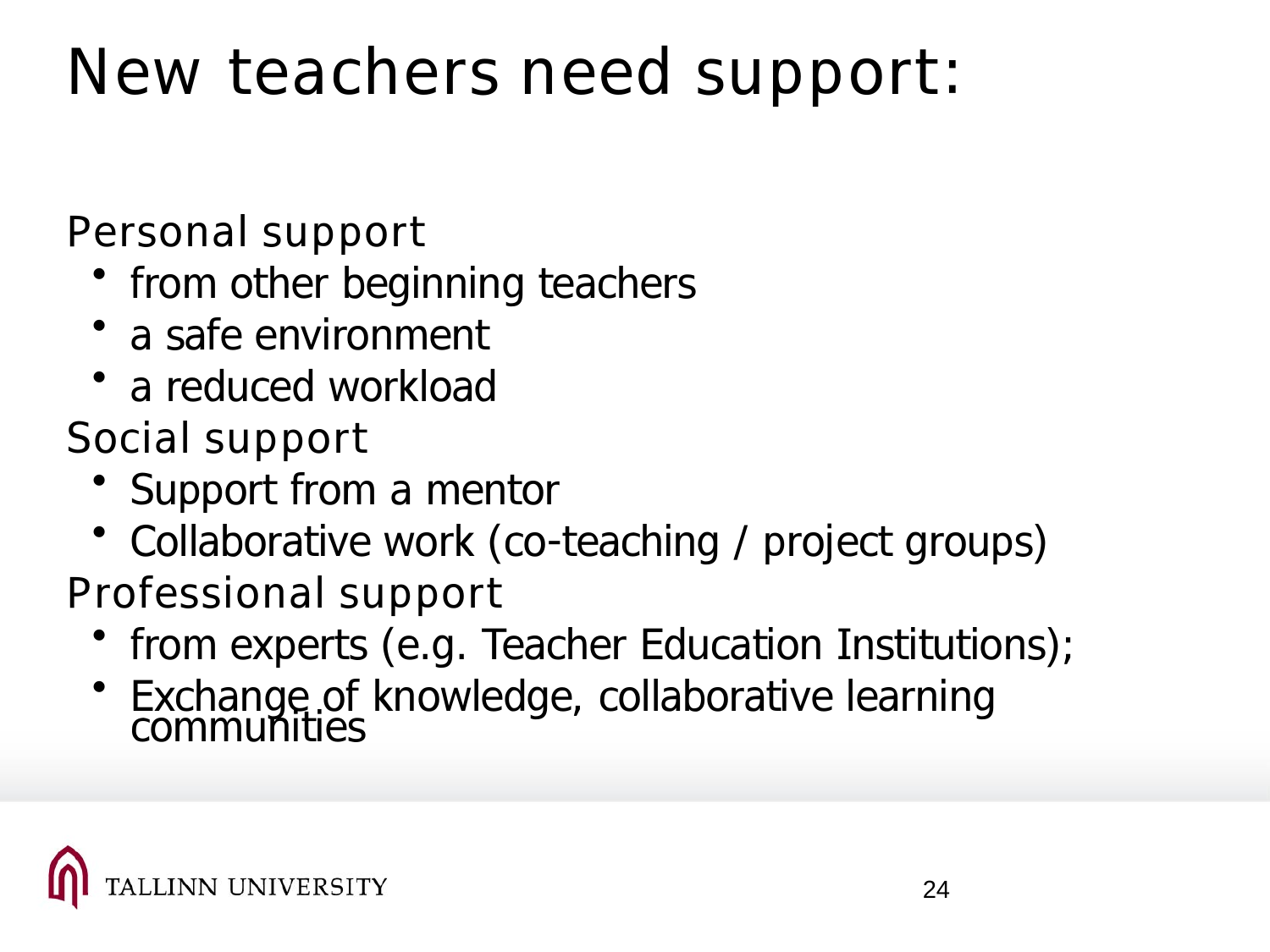

# New teachers need support:
Personal support
from other beginning teachers
a safe environment
a reduced workload
Social support
Support from a mentor
Collaborative work (co-teaching / project groups)
Professional support
from experts (e.g. Teacher Education Institutions);
Exchange of knowledge, collaborative learning communities
24